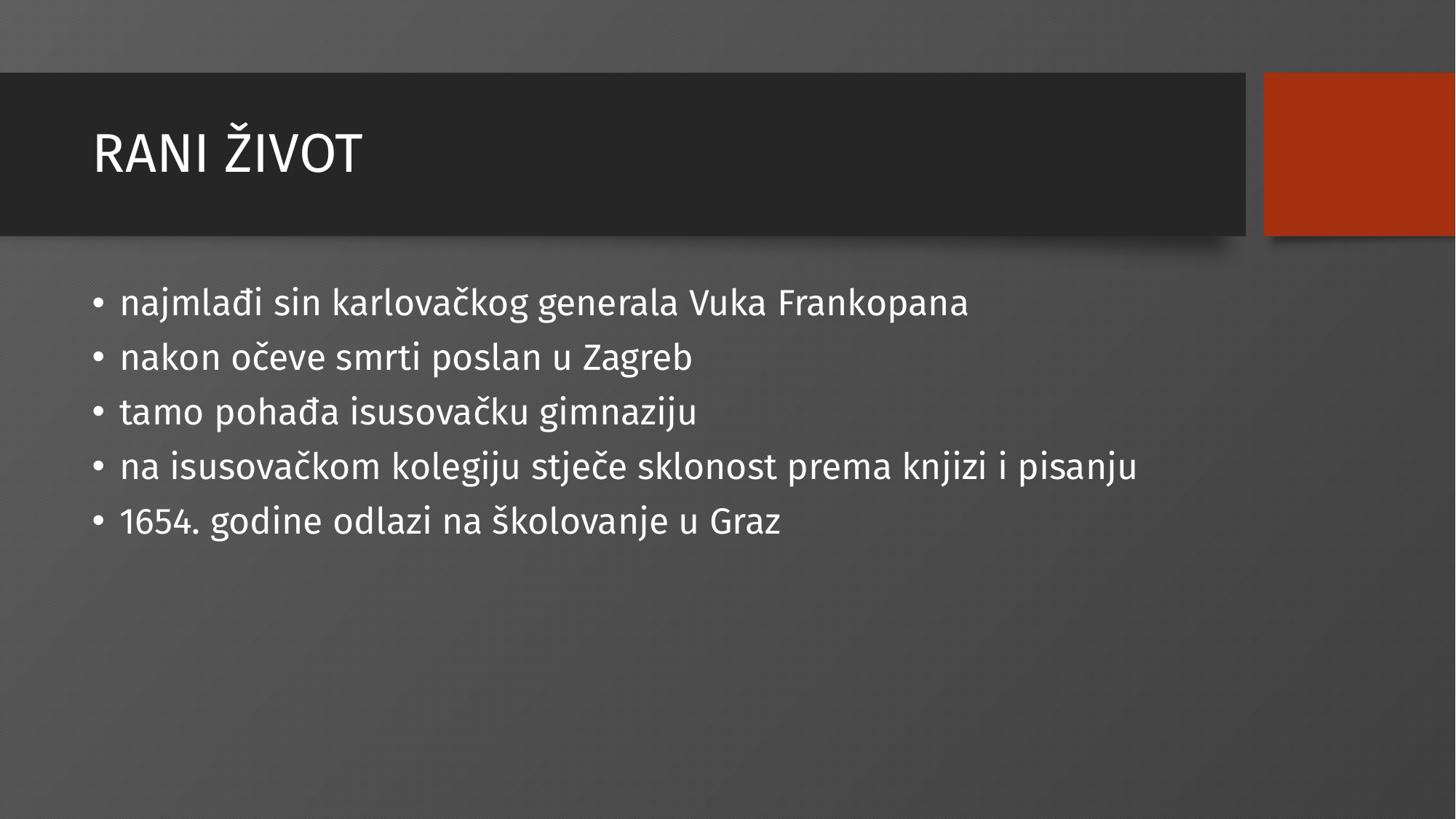

# RANI ŽIVOT
najmlađi sin karlovačkog generala Vuka Frankopana
nakon očeve smrti poslan u Zagreb
tamo pohađa isusovačku gimnaziju
na isusovačkom kolegiju stječe sklonost prema knjizi i pisanju
1654. godine odlazi na školovanje u Graz